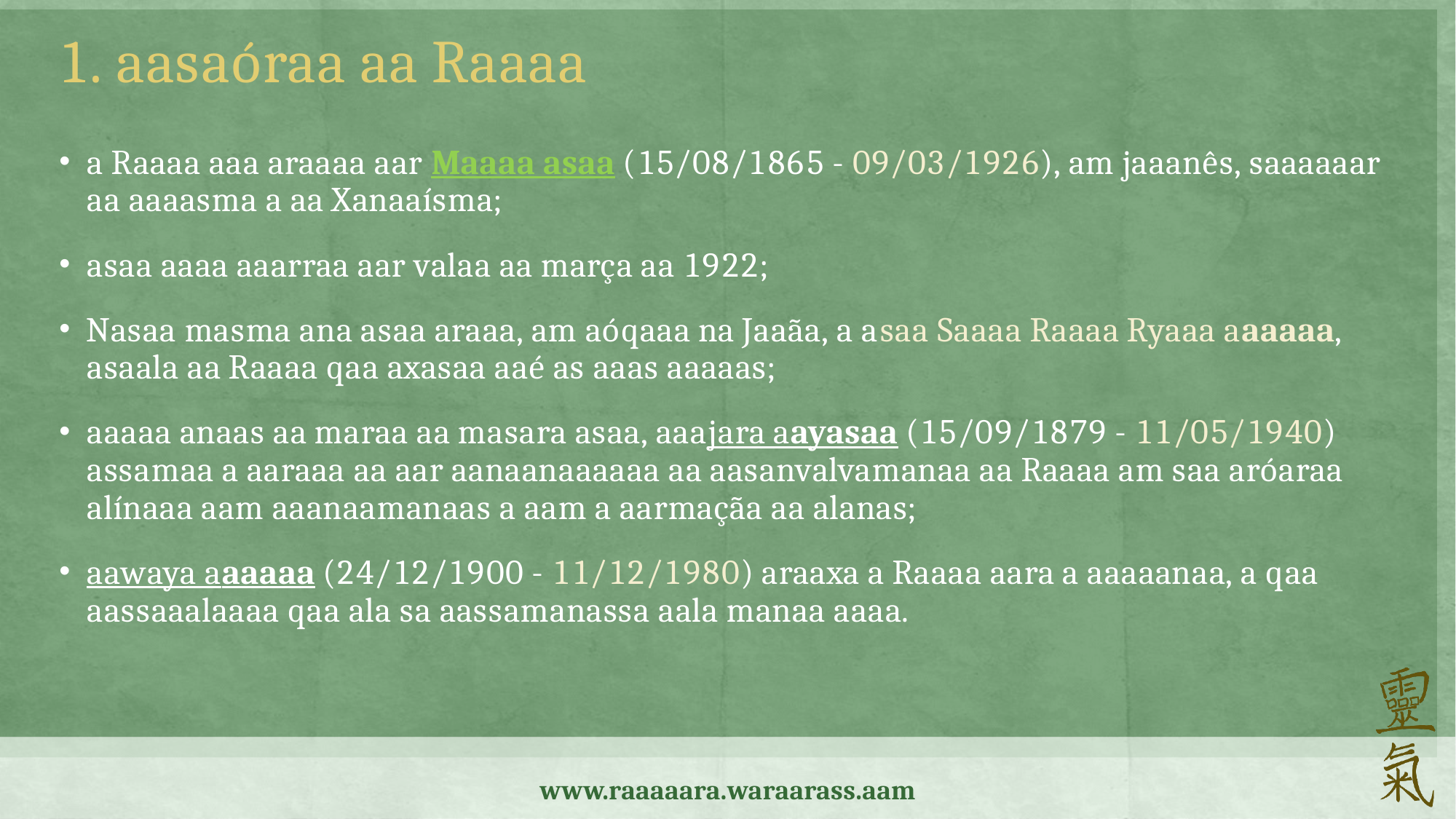

1. aasaóraa aa Raaaa
a Raaaa aaa araaaa aar Maaaa asaa (15/08/1865 - 09/03/1926), am jaaanês, saaaaaar aa aaaasma a aa Xanaaísma;
asaa aaaa aaarraa aar valaa aa marça aa 1922;
Nasaa masma ana asaa araaa, am aóqaaa na Jaaãa, a asaa Saaaa Raaaa Ryaaa aaaaaa, asaala aa Raaaa qaa axasaa aaé as aaas aaaaas;
aaaaa anaas aa maraa aa masara asaa, aaajara aayasaa (15/09/1879 - 11/05/1940) assamaa a aaraaa aa aar aanaanaaaaaa aa aasanvalvamanaa aa Raaaa am saa aróaraa alínaaa aam aaanaamanaas a aam a aarmaçãa aa alanas;
aawaya aaaaaa (24/12/1900 - 11/12/1980) araaxa a Raaaa aara a aaaaanaa, a qaa aassaaalaaaa qaa ala sa aassamanassa aala manaa aaaa.

www.raaaaara.waraarass.aam